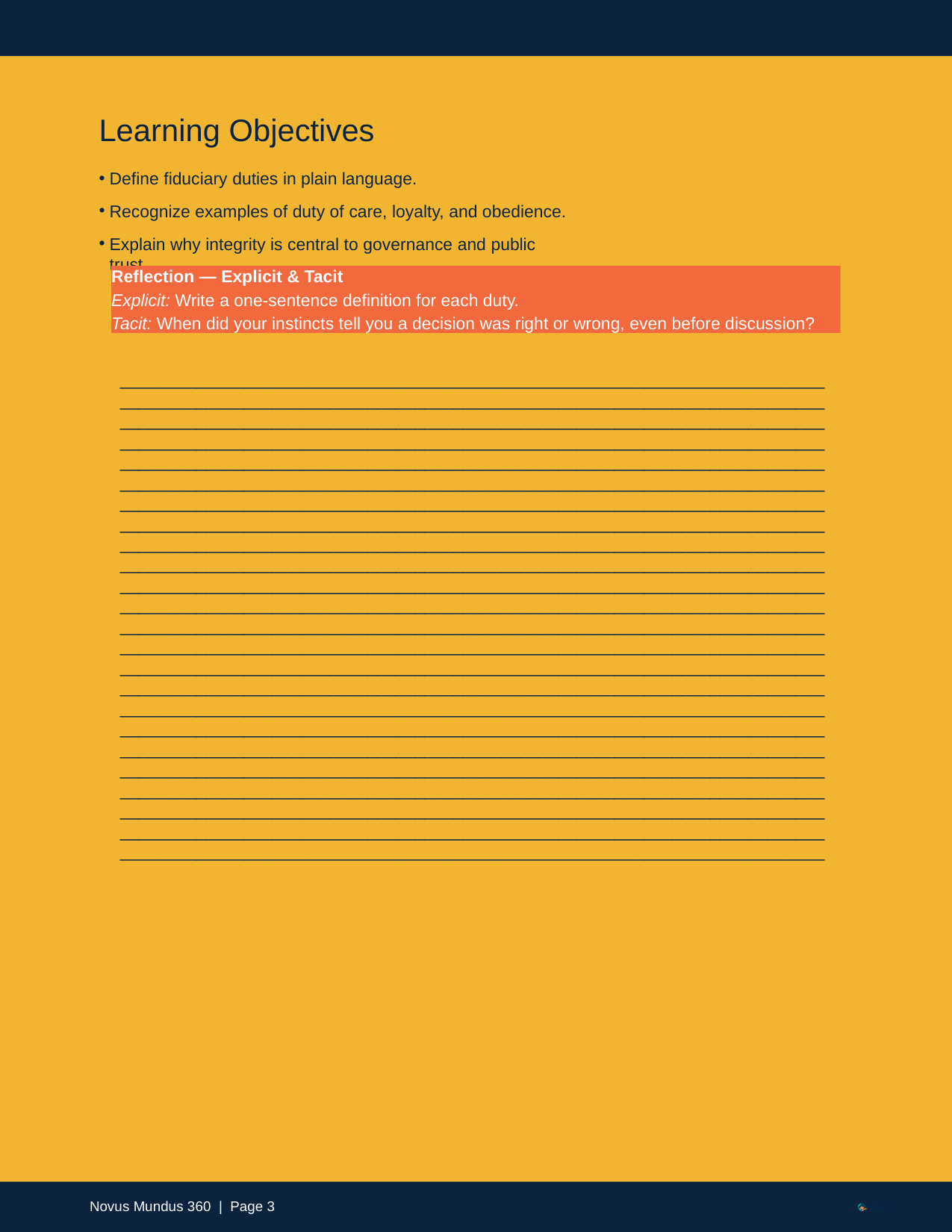

Learning Objectives
Define fiduciary duties in plain language.
Recognize examples of duty of care, loyalty, and obedience.
Explain why integrity is central to governance and public trust.
Reflection — Explicit & Tacit
Explicit: Write a one-sentence definition for each duty.
Tacit: When did your instincts tell you a decision was right or wrong, even before discussion?
________________________________________________________________________________________________________________________________________________________________________________________________________________________________________________________________________________________________________________________________________________________________________________________________________________________________________________________________________________________________________________________________________________________________________________________________________________________________________________________________________________________________________________________________________________________________________________________________________________________________________________________________________________________________________________________________________________________________________________________________________________________________________________________________________________________________________________________________________________________________________________________________________________________________________________________________________________________________________________________________________________________________________________________________________________________________________________________________________________________________________________________________________________________________________________________________________________________________________________________________________________________________________________________________________________________________________________________________________________________________________________
Novus Mundus 360  |  Page 3